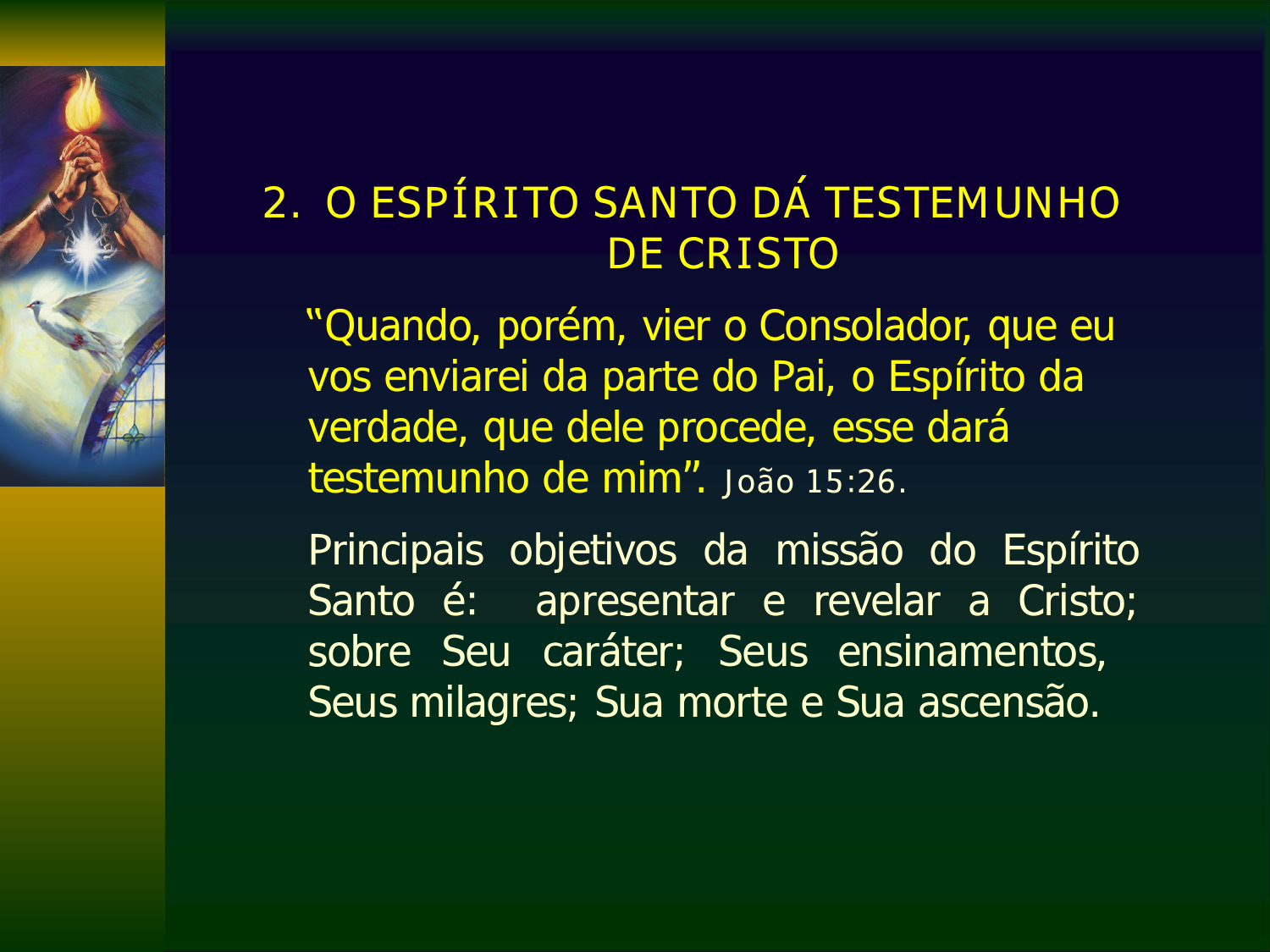

O ESPÍRITO SANTO DÁ TESTEMUNHO DE CRISTO
	“Quando, porém, vier o Consolador, que eu vos enviarei da parte do Pai, o Espírito da verdade, que dele procede, esse dará testemunho de mim”. João 15:26.
	Principais objetivos da missão do Espírito Santo é:  apresentar e revelar a Cristo; sobre Seu caráter; Seus ensinamentos,  Seus milagres; Sua morte e Sua ascensão.